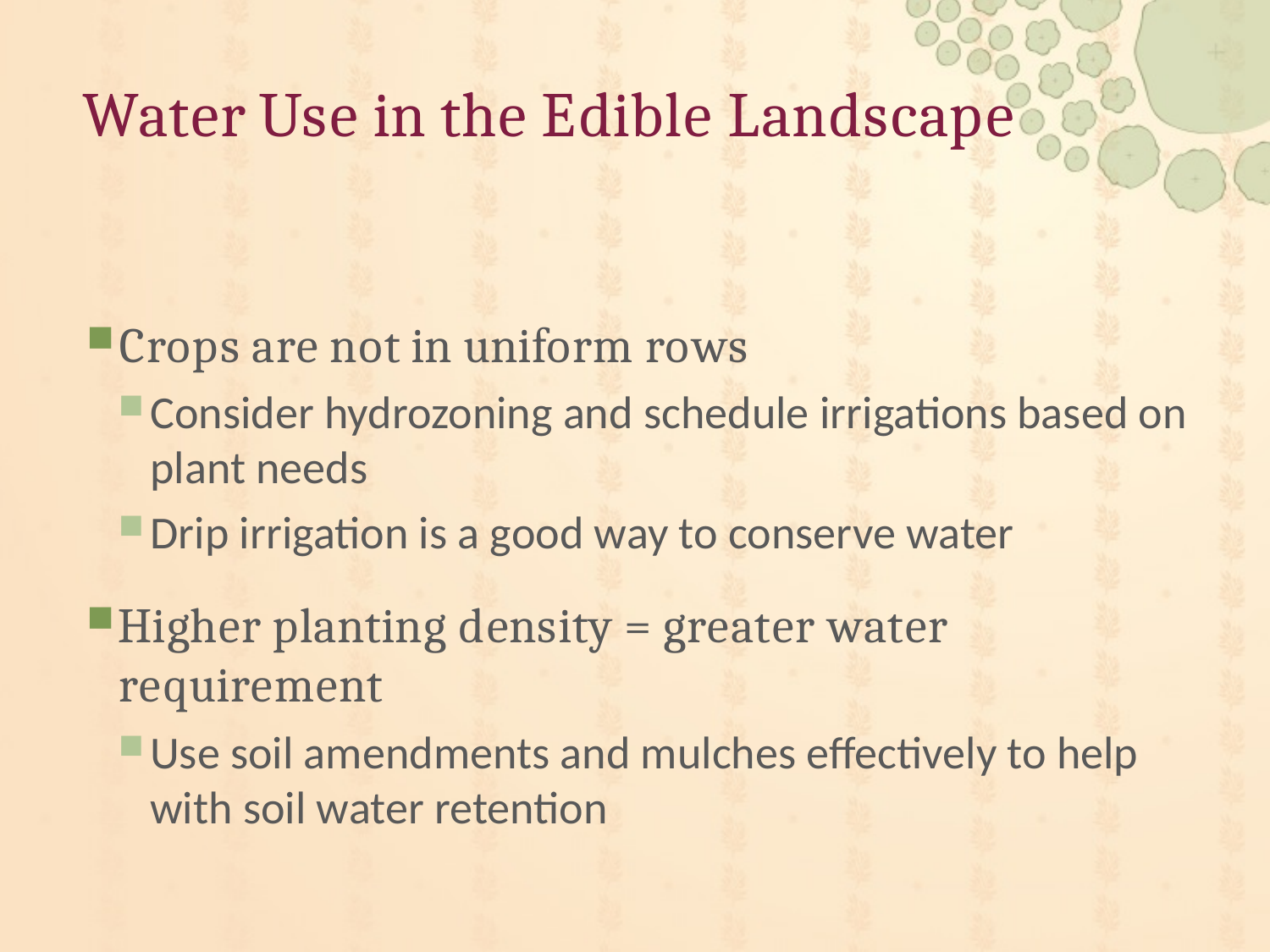

# Water Use in the Edible Landscape
Crops are not in uniform rows
Consider hydrozoning and schedule irrigations based on plant needs
Drip irrigation is a good way to conserve water
Higher planting density = greater water requirement
Use soil amendments and mulches effectively to help with soil water retention